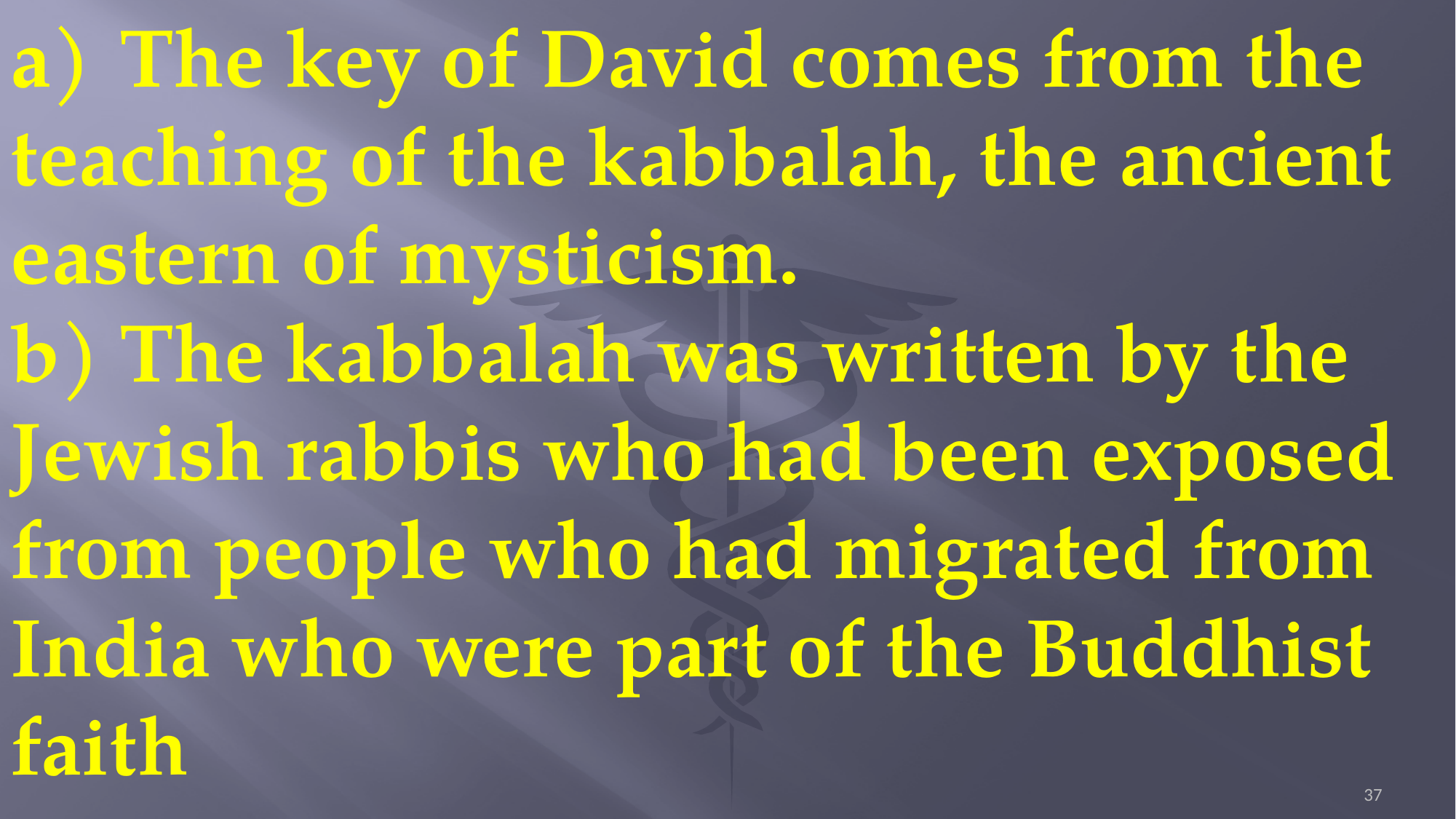

a)	The key of David comes from the teaching of the kabbalah, the ancient eastern of mysticism.
b)	The kabbalah was written by the Jewish rabbis who had been exposed from people who had migrated from India who were part of the Buddhist faith
37